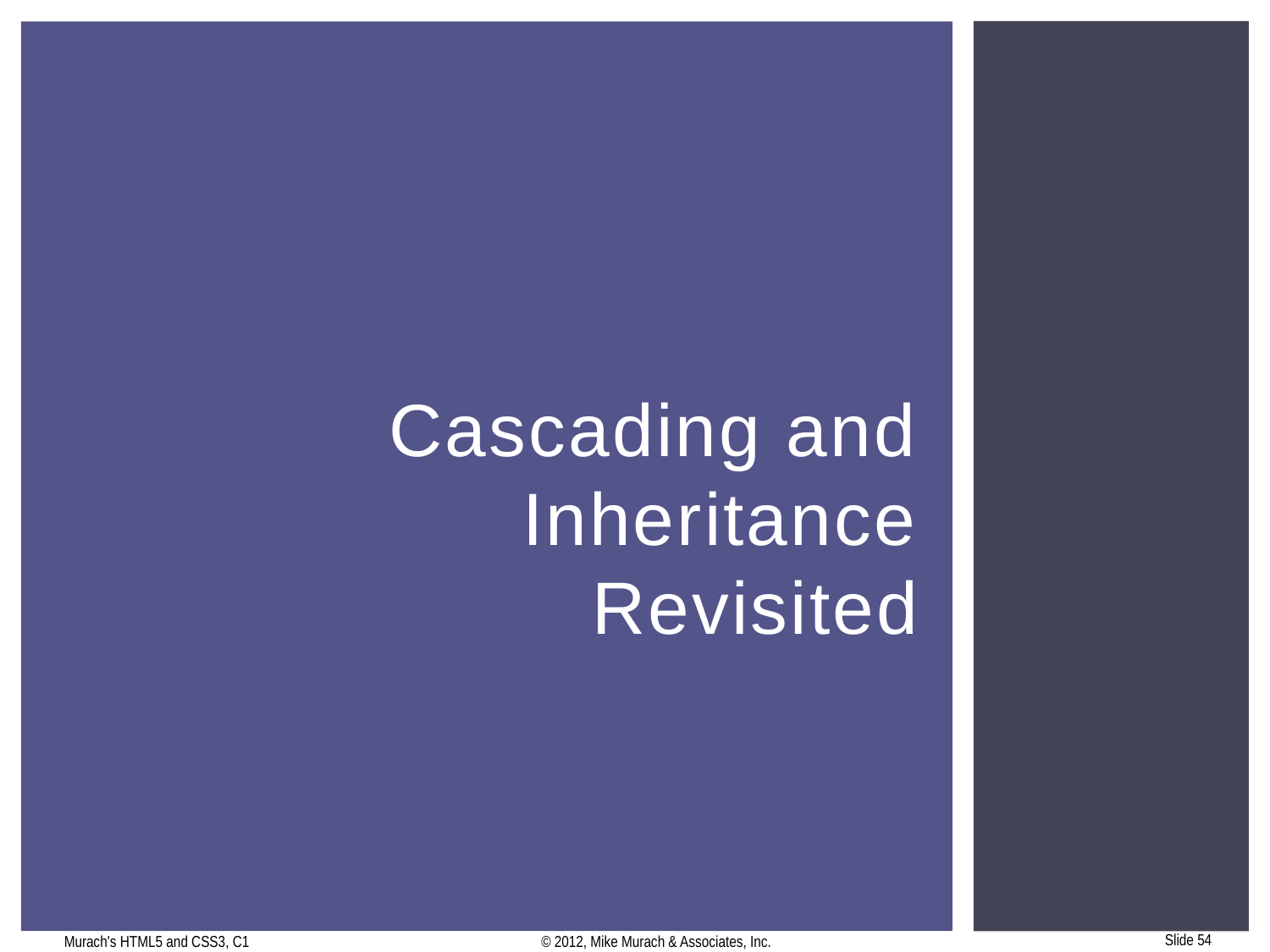

# Cascading and Inheritance Revisited

Murach's HTML5 and CSS3, C1
© 2012, Mike Murach & Associates, Inc.